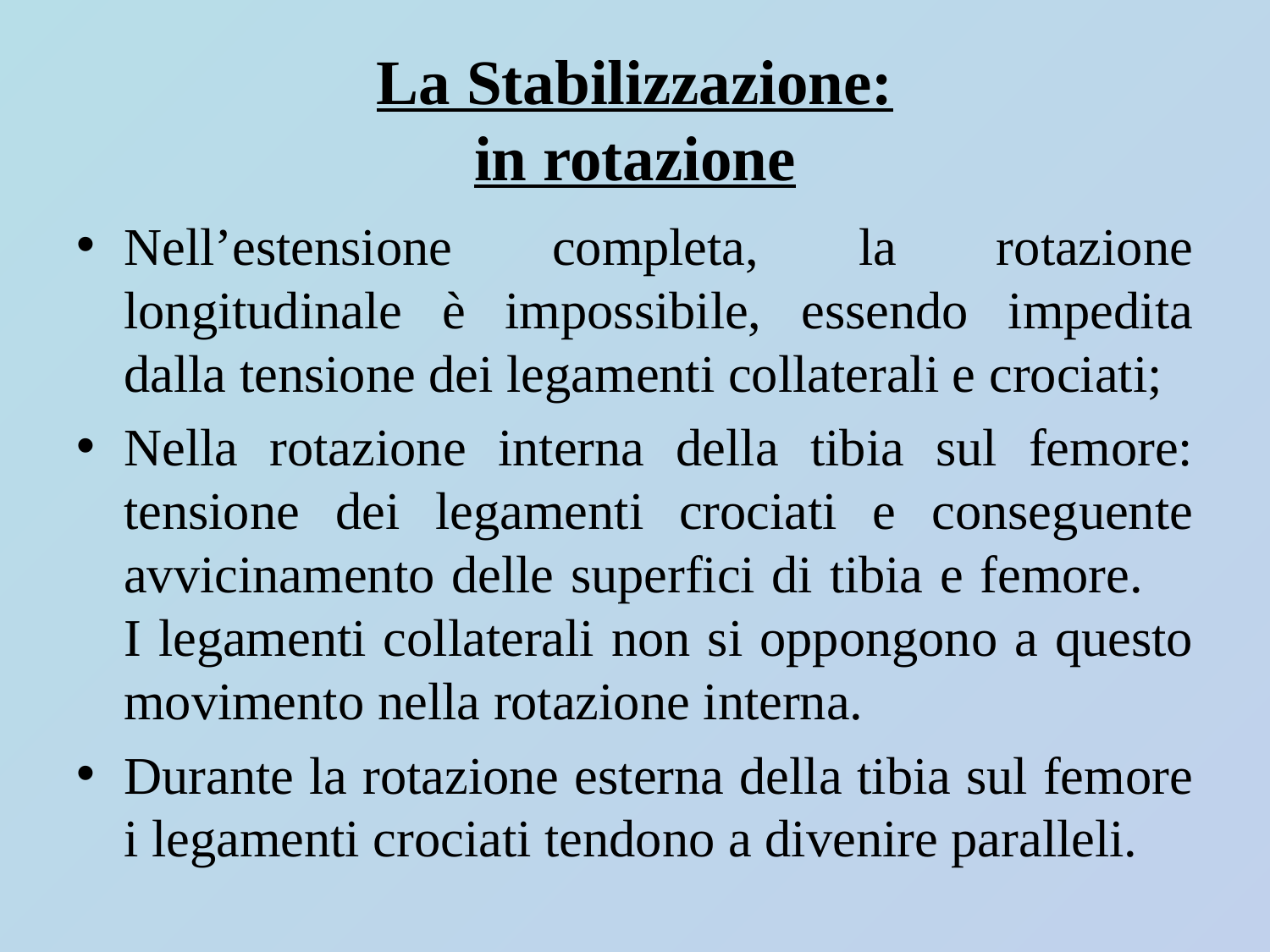

# La Stabilizzazione: in rotazione
Nell’estensione completa, la rotazione longitudinale è impossibile, essendo impedita dalla tensione dei legamenti collaterali e crociati;
Nella rotazione interna della tibia sul femore: tensione dei legamenti crociati e conseguente avvicinamento delle superfici di tibia e femore.    I legamenti collaterali non si oppongono a questo movimento nella rotazione interna.
Durante la rotazione esterna della tibia sul femore i legamenti crociati tendono a divenire paralleli.